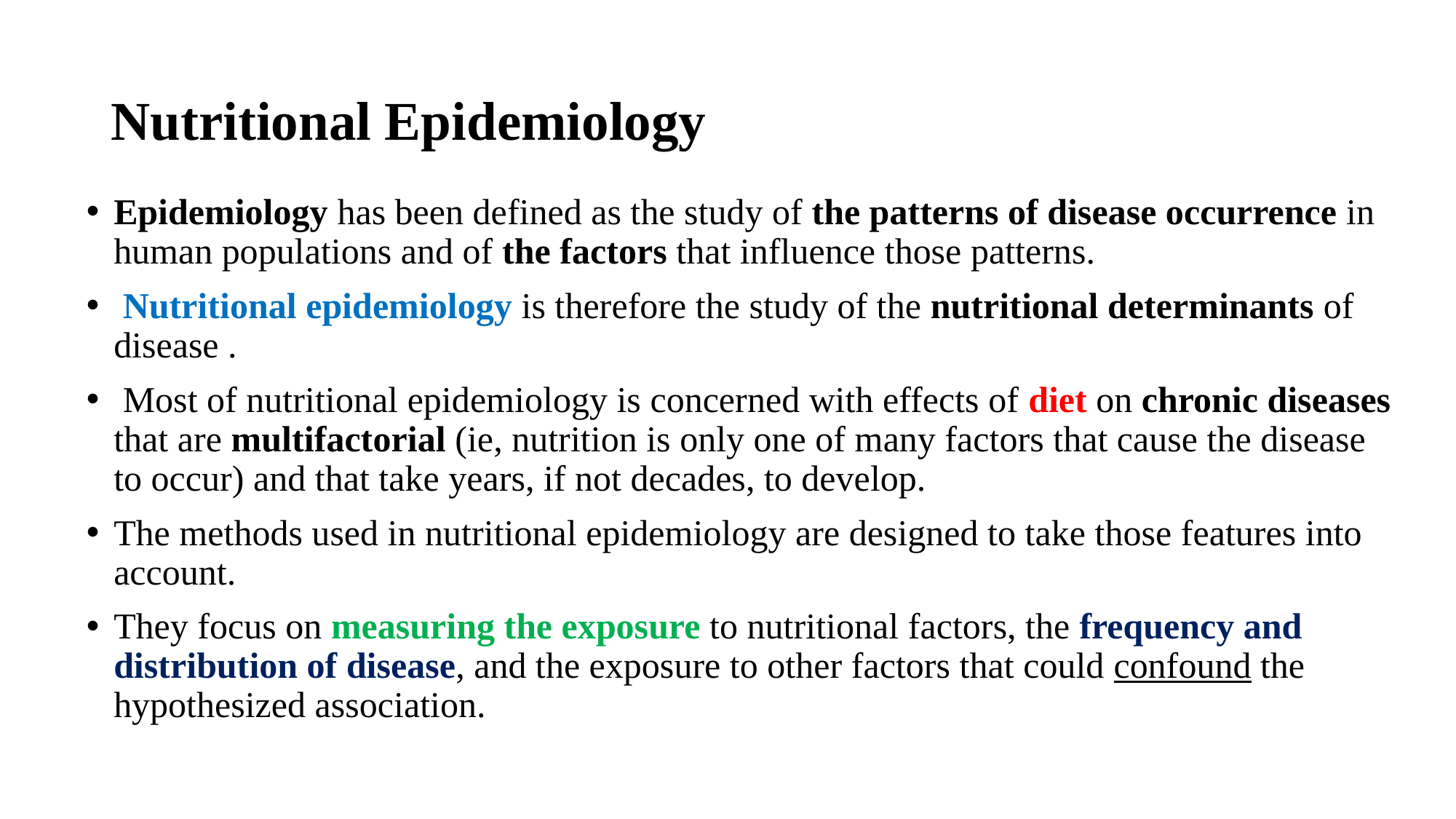

# Nutritional Epidemiology
Epidemiology has been defined as the study of the patterns of disease occurrence in human populations and of the factors that influence those patterns.
 Nutritional epidemiology is therefore the study of the nutritional determinants of disease .
 Most of nutritional epidemiology is concerned with effects of diet on chronic diseases that are multifactorial (ie, nutrition is only one of many factors that cause the disease to occur) and that take years, if not decades, to develop.
The methods used in nutritional epidemiology are designed to take those features into account.
They focus on measuring the exposure to nutritional factors, the frequency and distribution of disease, and the exposure to other factors that could confound the hypothesized association.